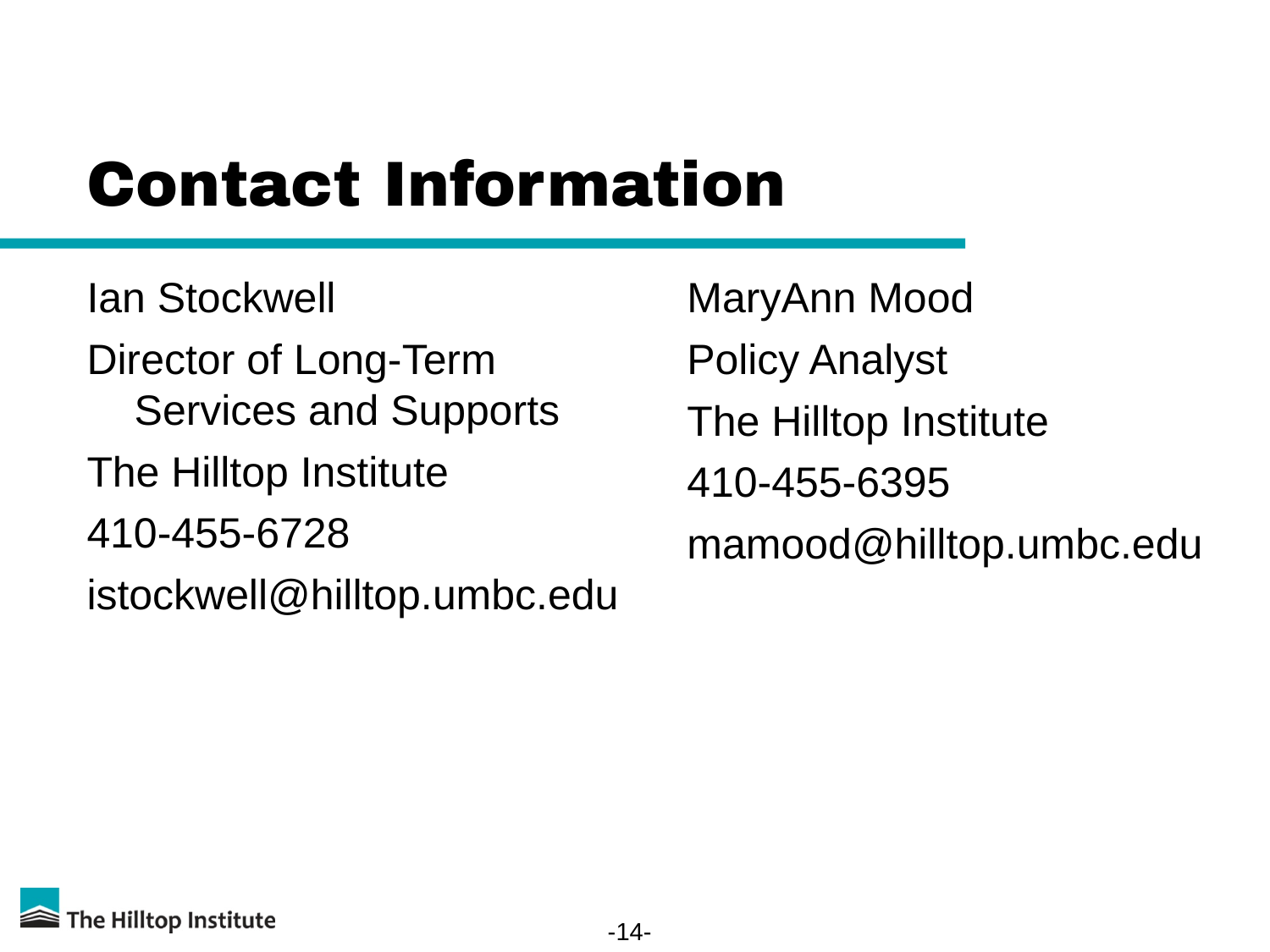

# Contact Information
Ian Stockwell
Director of Long-Term Services and Supports
The Hilltop Institute
410-455-6728
istockwell@hilltop.umbc.edu
MaryAnn Mood
Policy Analyst
The Hilltop Institute
410-455-6395
mamood@hilltop.umbc.edu

-14-